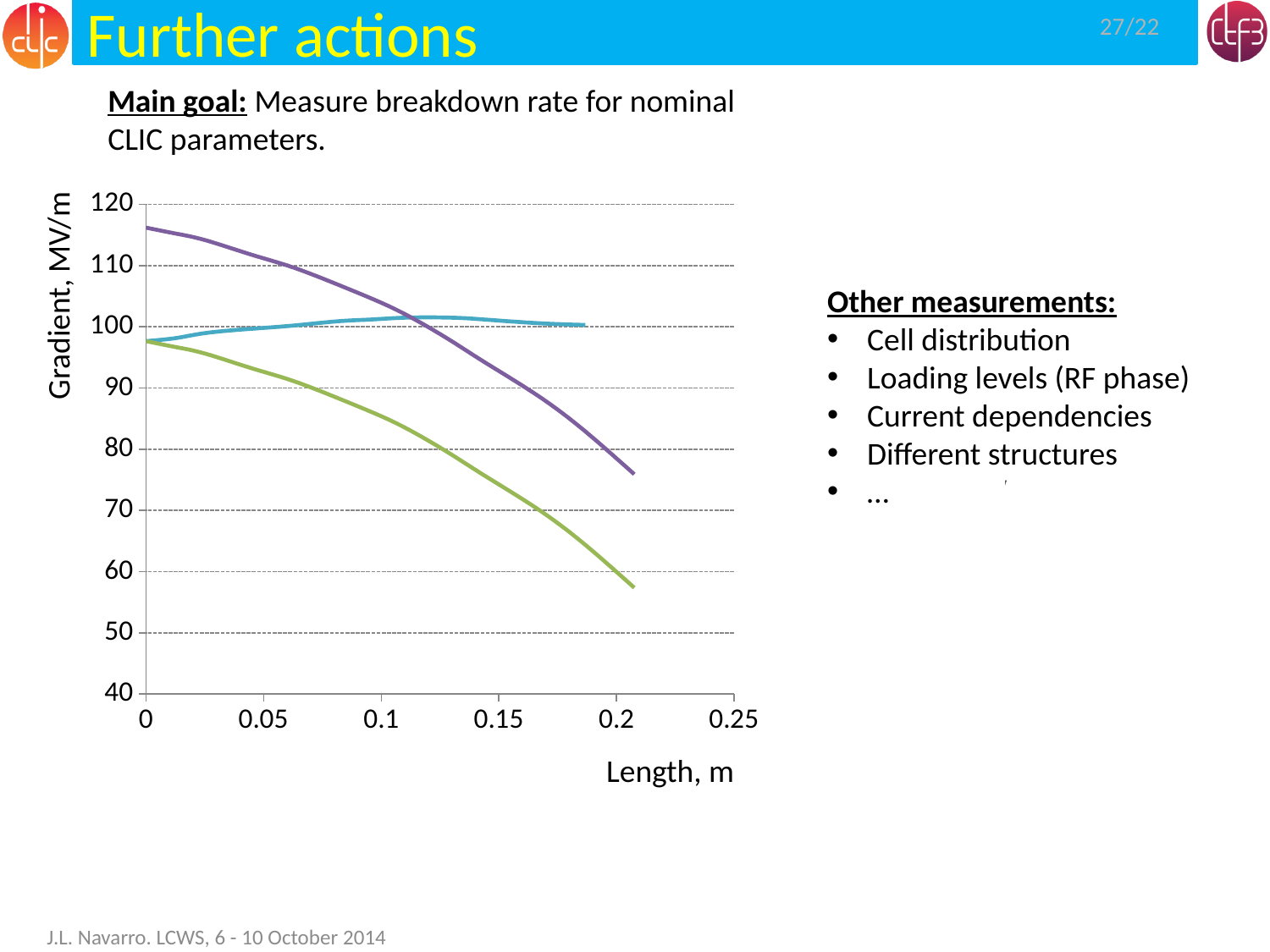

Further actions
27/22
Main goal: Measure breakdown rate for nominal CLIC parameters.

### Chart

| Category |  |  |  |
|---|---|---|---|
Length, m
Gradient, MV/m
Other measurements:
Cell distribution
Loading levels (RF phase)
Current dependencies
Different structures
…